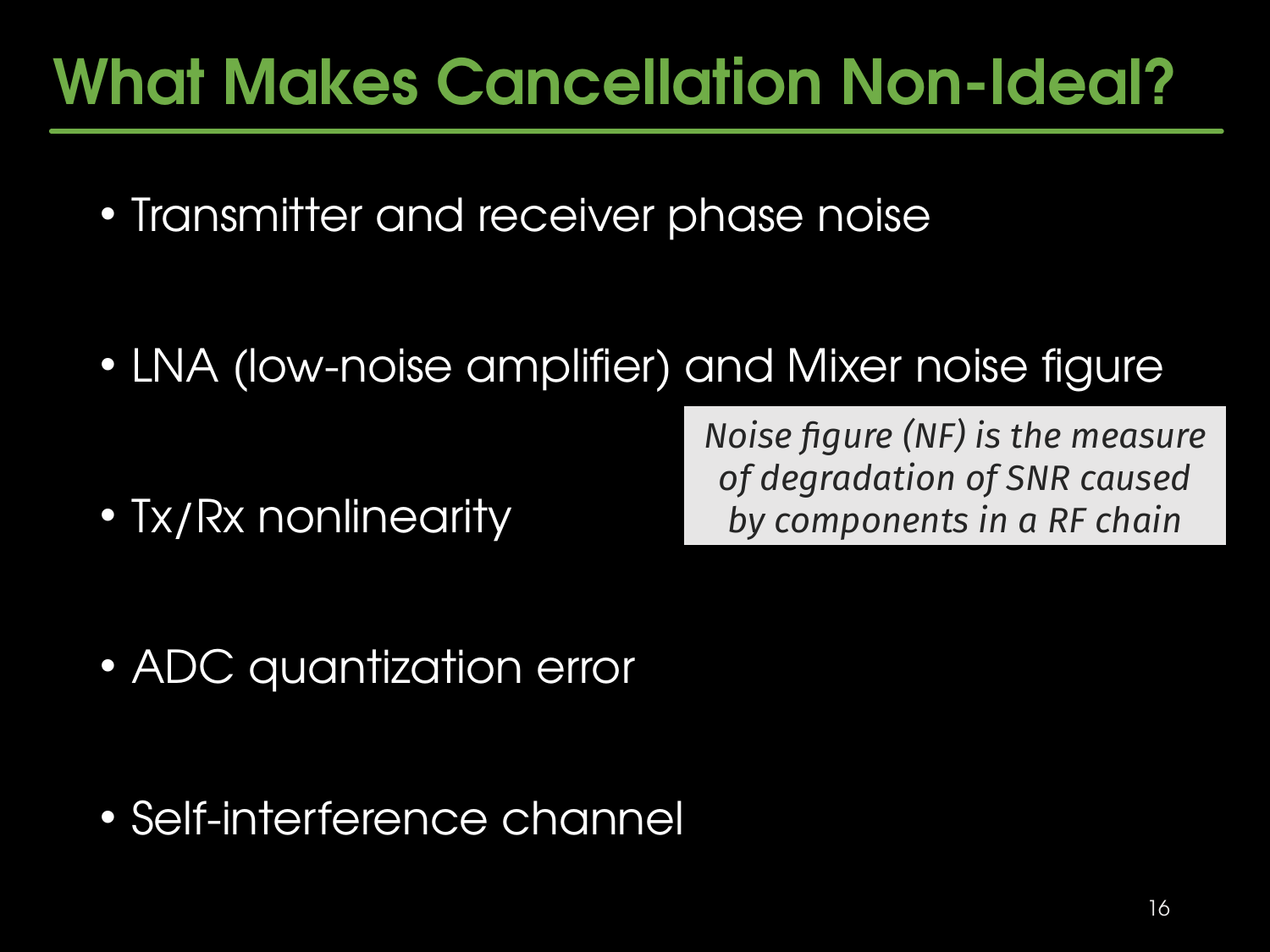

# What Makes Cancellation Non-Ideal?
Transmitter and receiver phase noise

LNA (low-noise amplifier) and Mixer noise figure

Tx/Rx nonlinearity

ADC quantization error

Self-interference channel
Noise figure (NF) is the measure of degradation of SNR caused by components in a RF chain
16